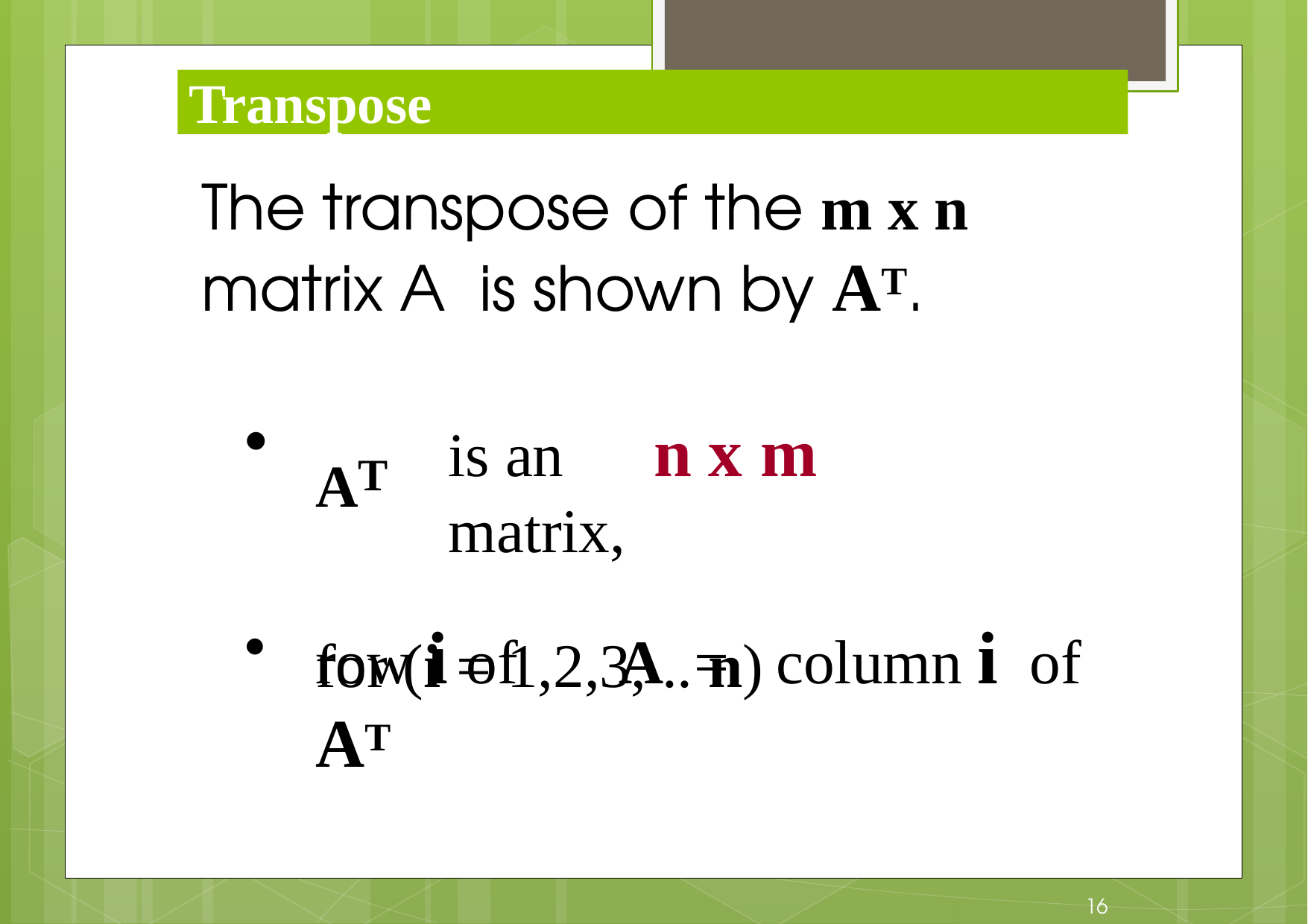

Transpose
# The transpose of the m x n matrix A  is shown by AT.
is an	n x m	matrix,
row i of	A	=	column i	of AT
AT
for (i = 1,2,3, .. n)
16